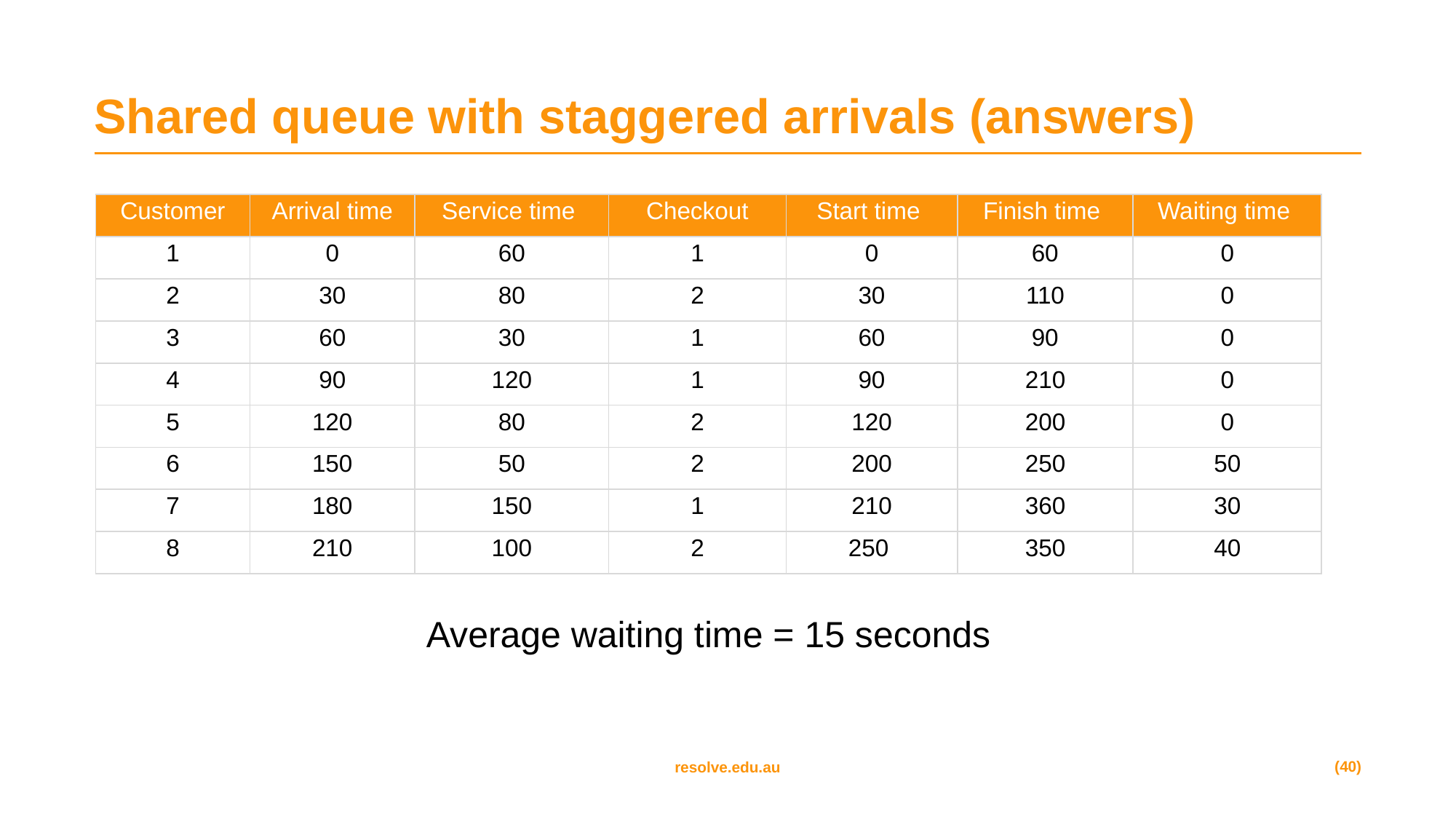

# Shared queue with staggered arrivals (answers)
| Customer | Arrival time | Service time | Checkout | Start time | Finish time | Waiting time |
| --- | --- | --- | --- | --- | --- | --- |
| 1 | 0 | 60 | 1 | 0 | 60 | 0 |
| 2 | 30 | 80 | 2 | 30 | 110 | 0 |
| 3 | 60 | 30 | 1 | 60 | 90 | 0 |
| 4 | 90 | 120 | 1 | 90 | 210 | 0 |
| 5 | 120 | 80 | 2 | 120 | 200 | 0 |
| 6 | 150 | 50 | 2 | 200 | 250 | 50 |
| 7 | 180 | 150 | 1 | 210 | 360 | 30 |
| 8 | 210 | 100 | 2 | 250 | 350 | 40 |
|  |
| --- |
Average waiting time = 15 seconds
(40)
resolve.edu.au